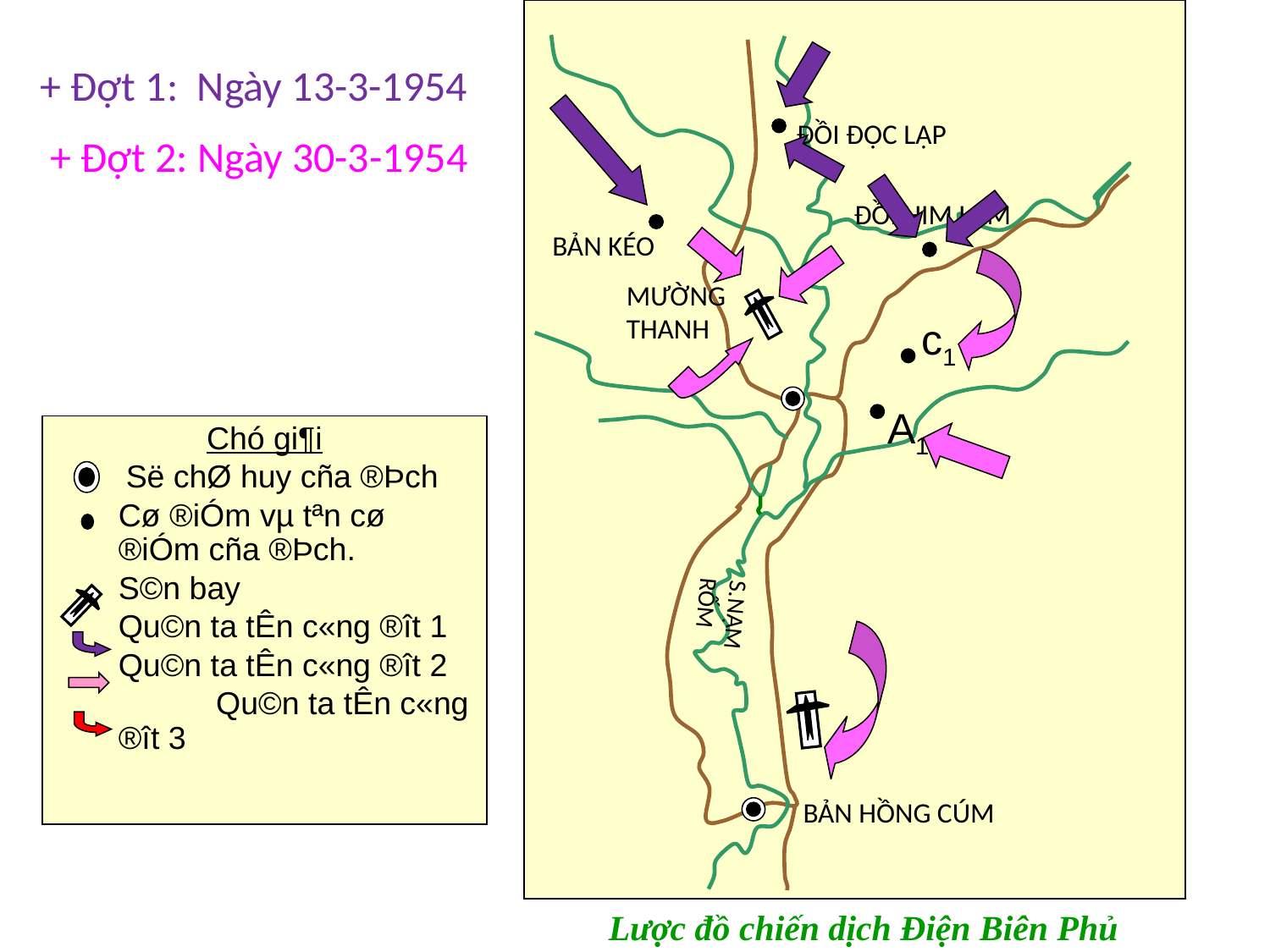

+ Đợt 1:  Ngày 13-3-1954

 ĐỒI ĐỘC LẬP

+ Đợt 2: Ngày 30-3-1954

 ĐỒI HIM LAM

BẢN KÉO

MƯỜNG THANH

 c1

 A1

Chó gi¶i
        Së chØ huy cña ®Þch
Cø ®iÓm vµ tªn cø ®iÓm cña ®Þch.
S©n bay
Qu©n ta tÊn c«ng ®ît 1
Qu©n ta tÊn c«ng ®ît 2
           Qu©n ta tÊn c«ng ®ît 3

S.NẬM RỐM

BẢN HỒNG CÚM

Lược đồ chiến dịch Điện Biên Phủ